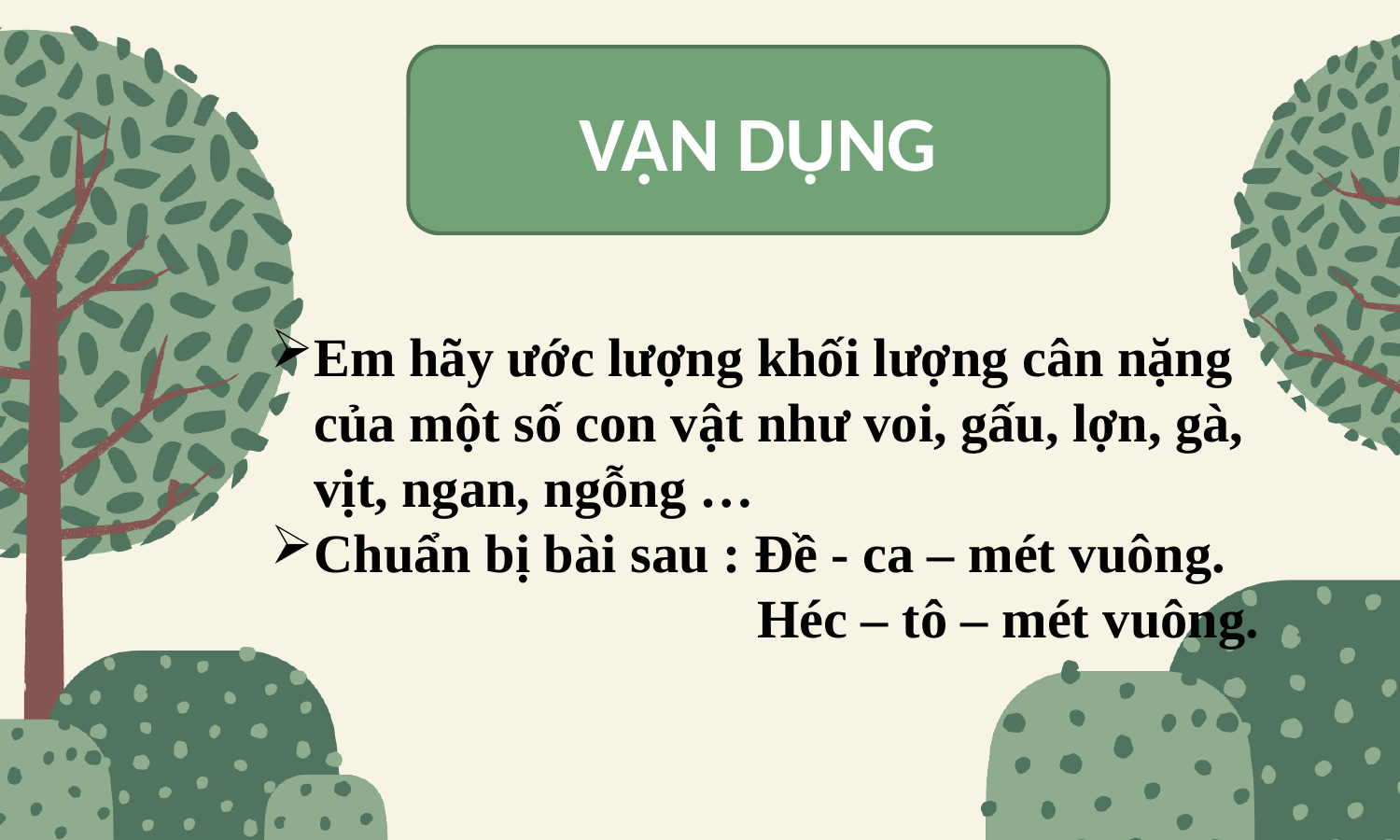

VẬN DỤNG
Em hãy ước lượng khối lượng cân nặng của một số con vật như voi, gấu, lợn, gà, vịt, ngan, ngỗng …
Chuẩn bị bài sau : Đề - ca – mét vuông.
                                    Héc – tô – mét vuông.